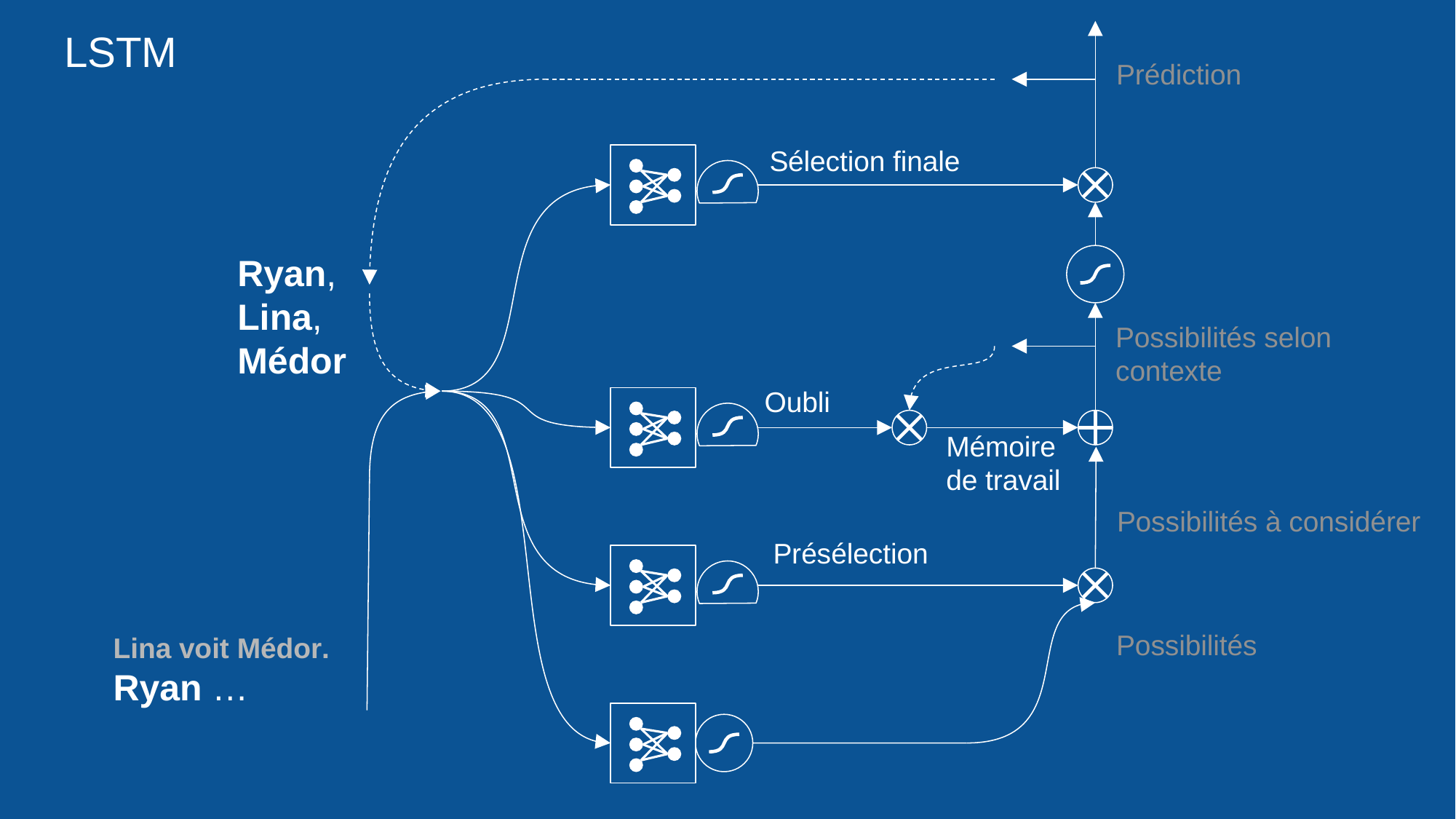

# LSTM
Prédiction

Sélection finale

Ryan,
Lina,
Médor

Possibilités selon contexte

Oubli

Présélection

Mémoire de travail

Possibilités à considérer
Possibilités
Lina voit Médor.
Ryan …